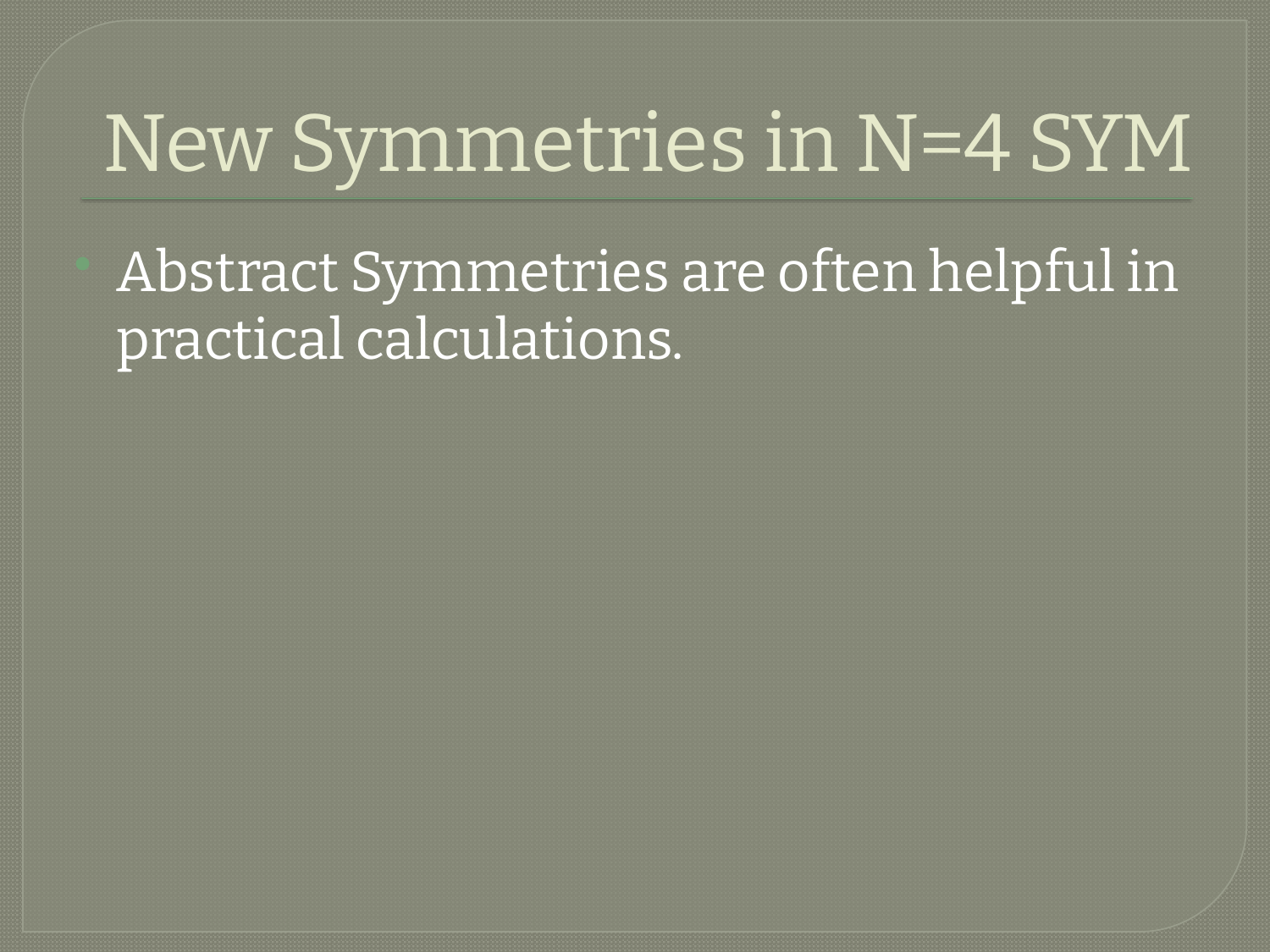

# New Symmetries in N=4 SYM
Abstract Symmetries are often helpful in practical calculations.